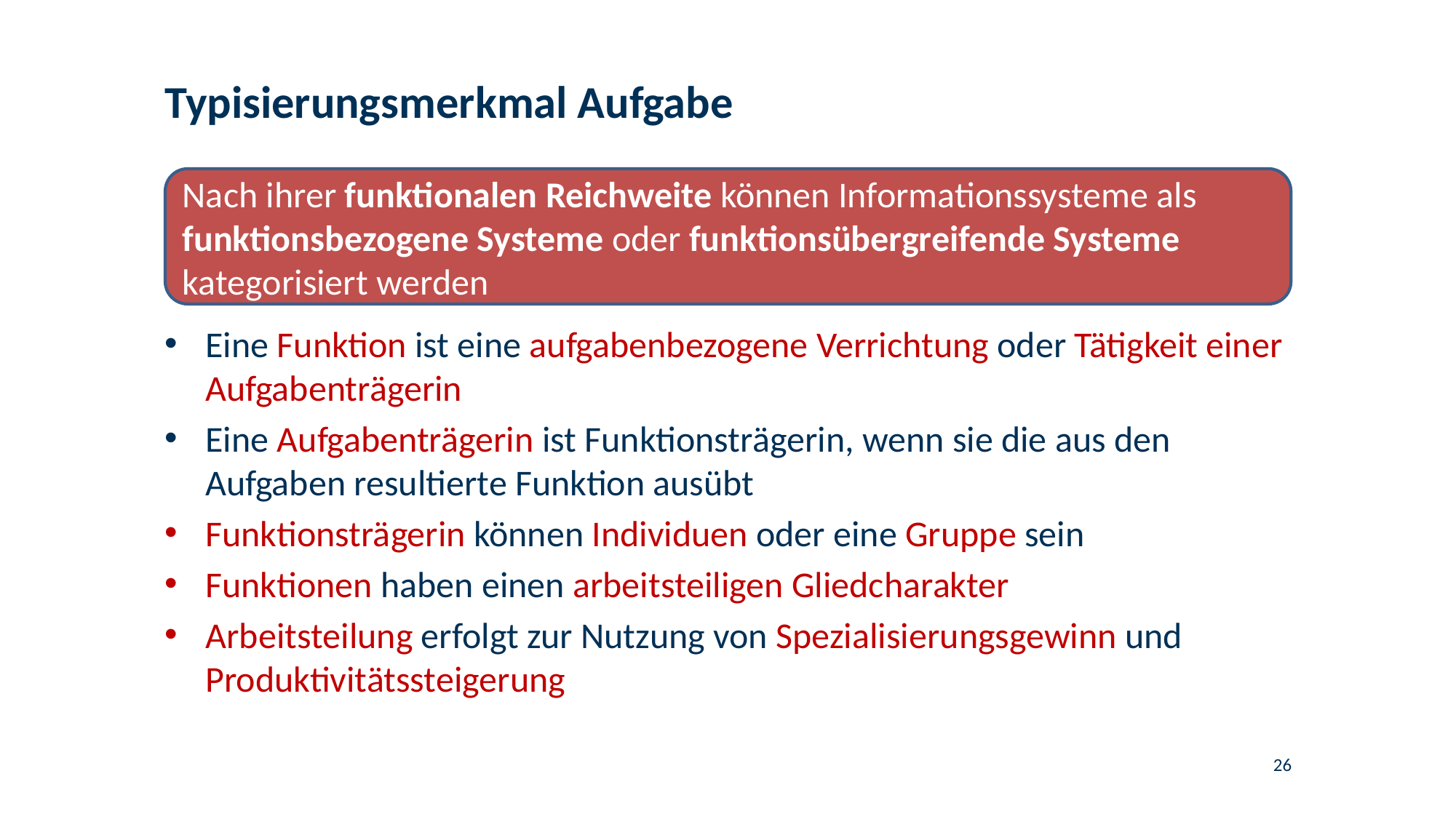

# Typisierungsmerkmal Aufgabe
Nach ihrer funktionalen Reichweite können Informationssysteme als funktionsbezogene Systeme oder funktionsübergreifende Systeme kategorisiert werden
Eine Funktion ist eine aufgabenbezogene Verrichtung oder Tätigkeit einer Aufgabenträgerin
Eine Aufgabenträgerin ist Funktionsträgerin, wenn sie die aus den Aufgaben resultierte Funktion ausübt
Funktionsträgerin können Individuen oder eine Gruppe sein
Funktionen haben einen arbeitsteiligen Gliedcharakter
Arbeitsteilung erfolgt zur Nutzung von Spezialisierungsgewinn und Produktivitätssteigerung

26